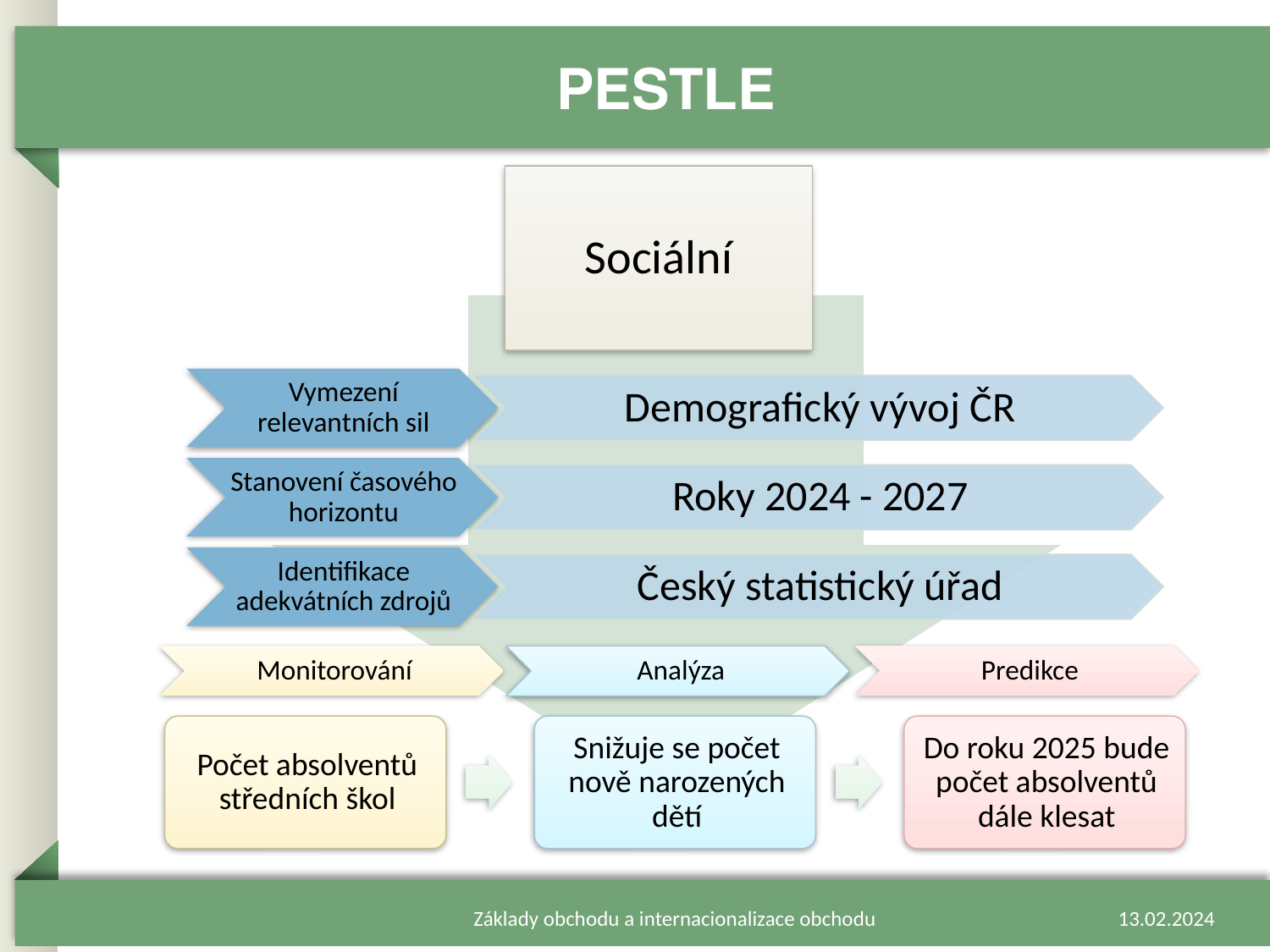

# PESTLE
Sociální

Vymezení relevantních sil
Demografický vývoj ČR
Stanovení časového horizontu
Roky 2024 - 2027
Identifikace adekvátních zdrojů
Český statistický úřad
Monitorování
Analýza
Predikce
Počet absolventů středních škol

Snižuje se počet nově narozených dětí

Do roku 2025 bude počet absolventů dále klesat
Základy obchodu a internacionalizace obchodu
13.02.2024